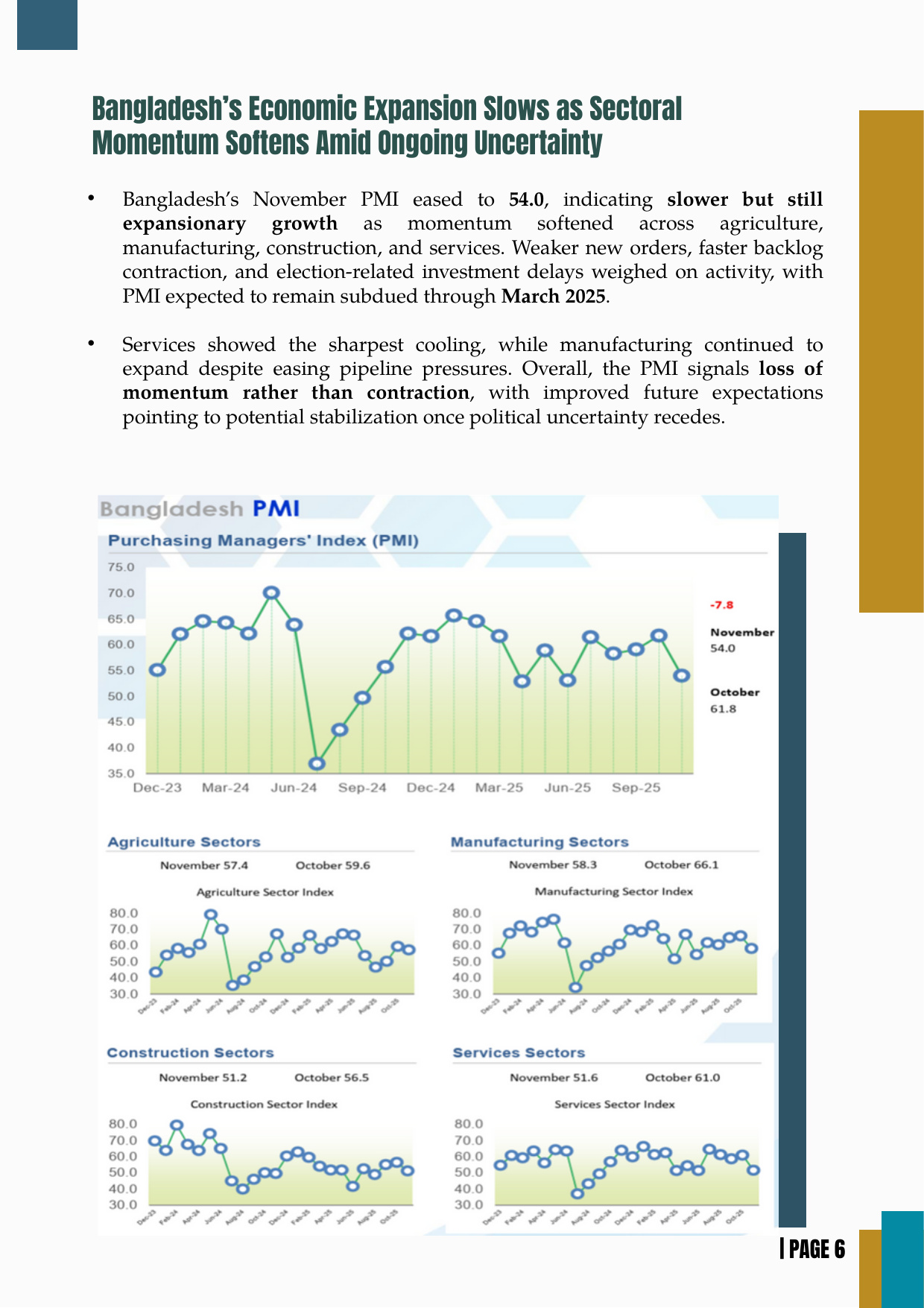

Bangladesh’s Economic Expansion Slows as Sectoral Momentum Softens Amid Ongoing Uncertainty

Bangladesh’s November PMI eased to 54.0, indicating slower but still expansionary growth as momentum softened across agriculture, manufacturing, construction, and services. Weaker new orders, faster backlog contraction, and election-related investment delays weighed on activity, with PMI expected to remain subdued through March 2025.

Services showed the sharpest cooling, while manufacturing continued to expand despite easing pipeline pressures. Overall, the PMI signals loss of momentum rather than contraction, with improved future expectations pointing to potential stabilization once political uncertainty recedes.

6
CPA Per Campaign

| PAGE 6